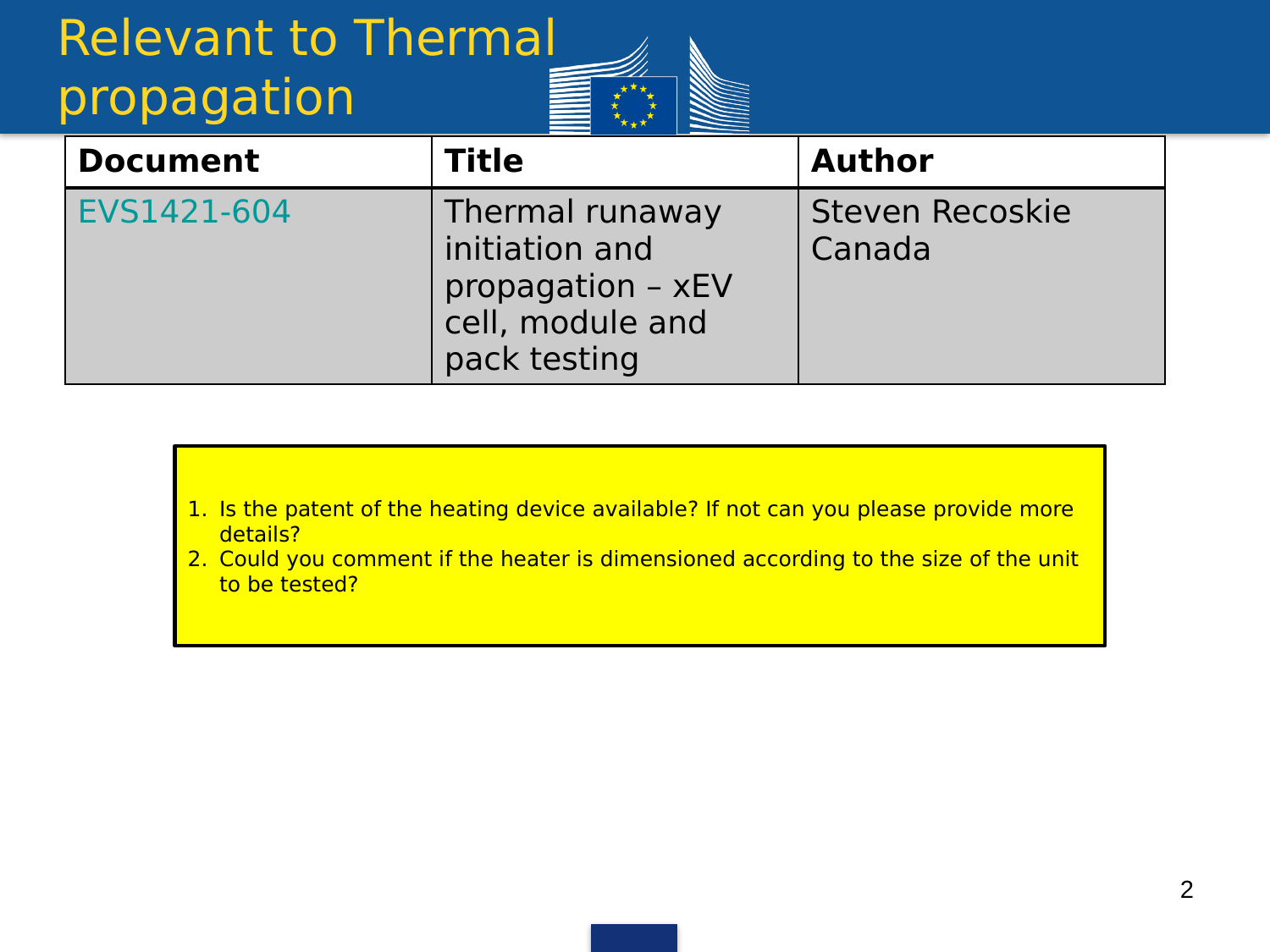

Relevant to Thermal propagation
| Document | Title | Author |
| --- | --- | --- |
| EVS1421-604 | Thermal runaway initiation and propagation – xEV cell, module and pack testing | Steven Recoskie Canada |
Is the patent of the heating device available? If not can you please provide more details?
Could you comment if the heater is dimensioned according to the size of the unit to be tested?
2